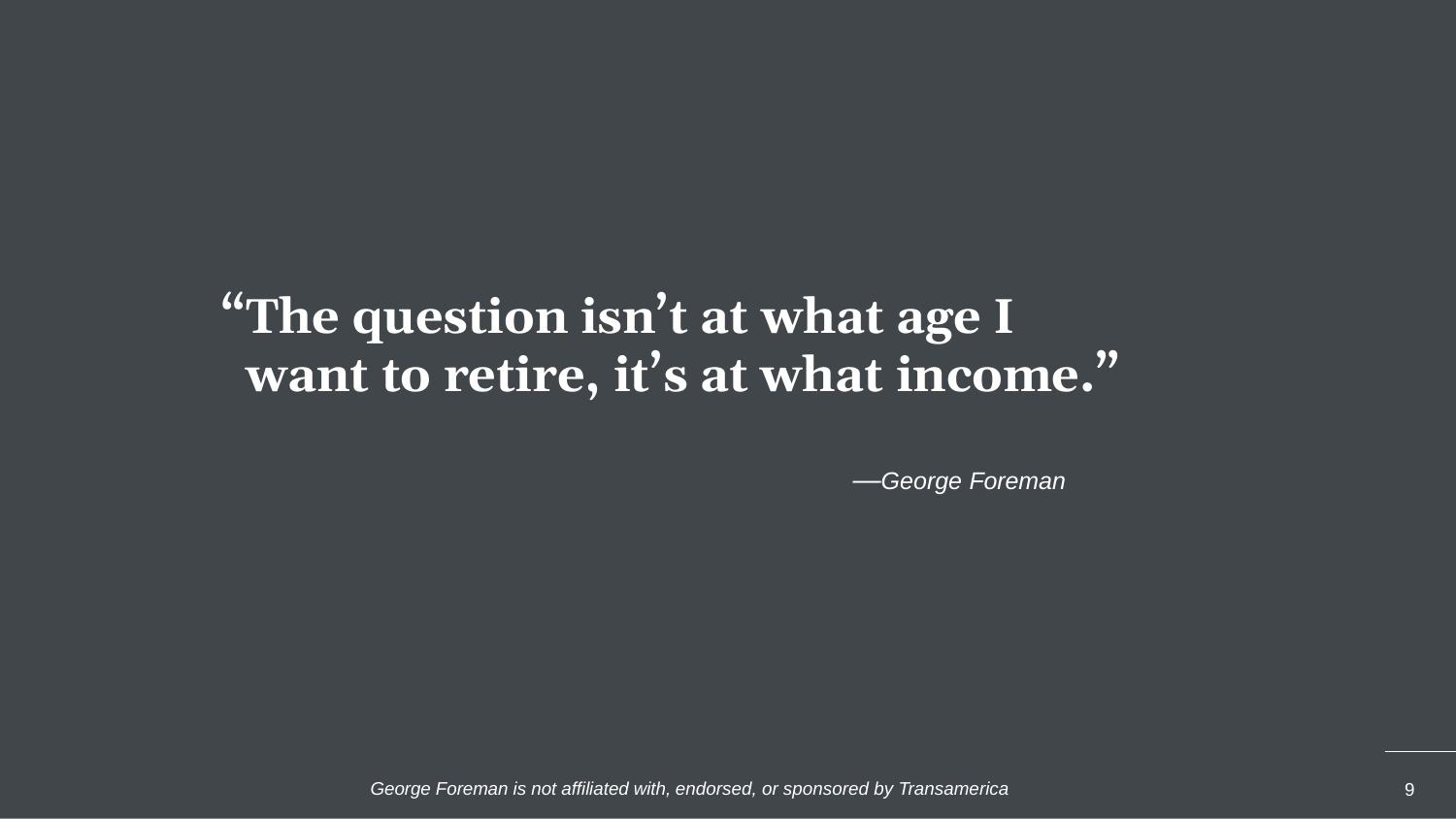

“The question isn’t at what age I  want to retire, it’s at what income.”
—George Foreman
George Foreman is not affiliated with, endorsed, or sponsored by Transamerica
9